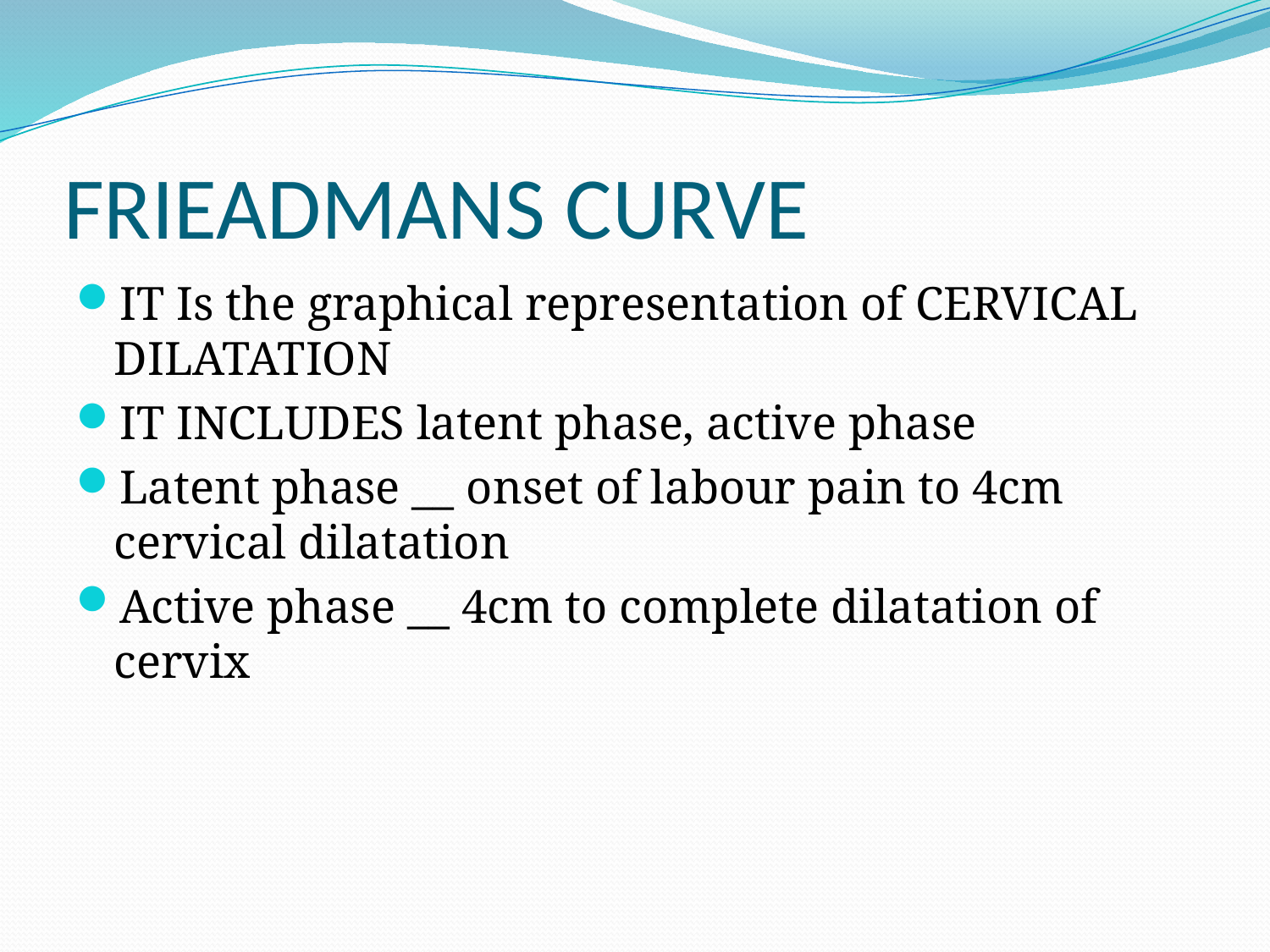

# FRIEADMANS CURVE
IT Is the graphical representation of CERVICAL DILATATION
IT INCLUDES latent phase, active phase
Latent phase __ onset of labour pain to 4cm cervical dilatation
Active phase __ 4cm to complete dilatation of cervix